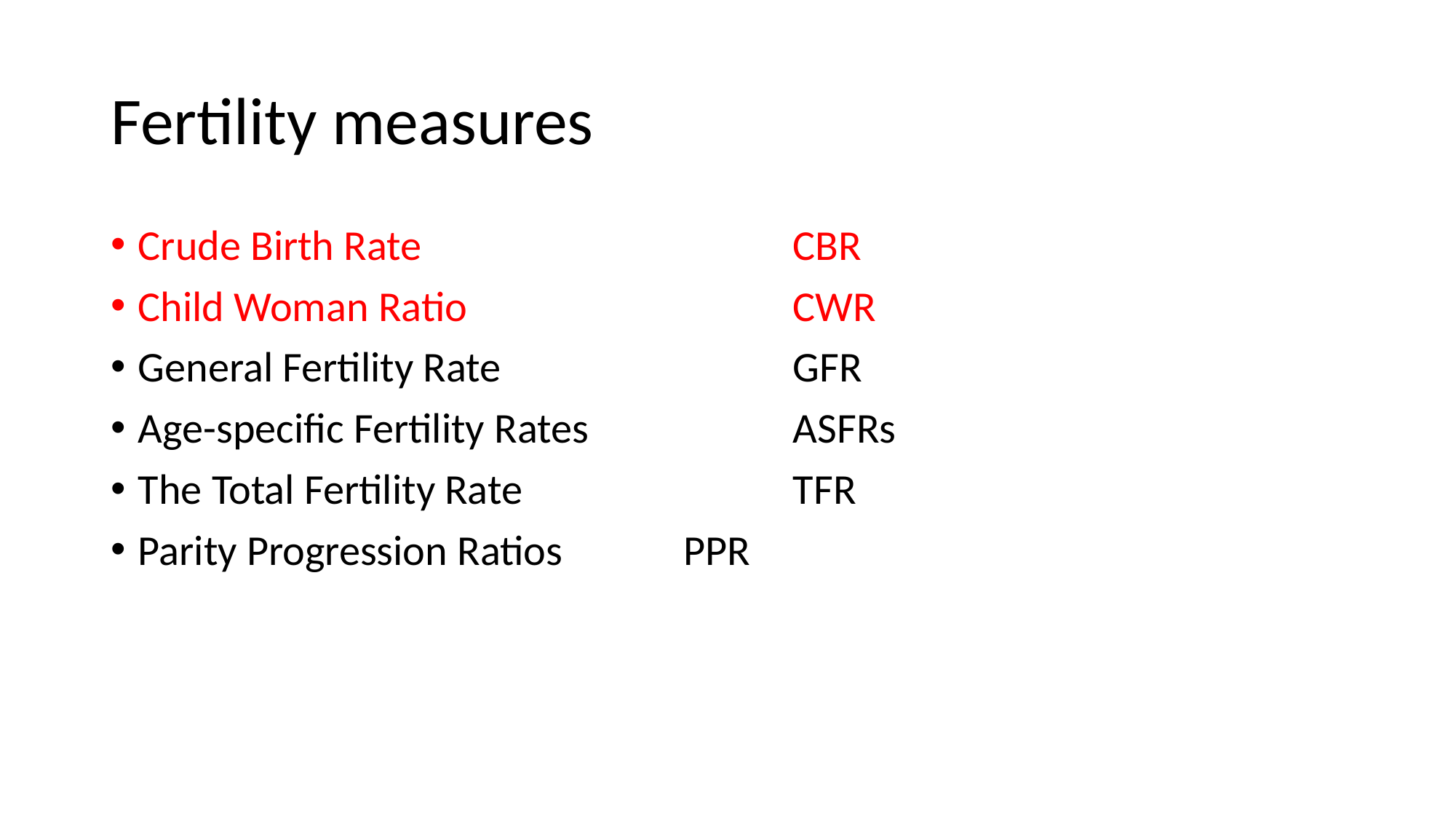

# Fertility measures
Crude Birth Rate 				CBR
Child Woman Ratio 			CWR
General Fertility Rate 			GFR
Age-specific Fertility Rates 		ASFRs
The Total Fertility Rate 			TFR
Parity Progression Ratios 		PPR